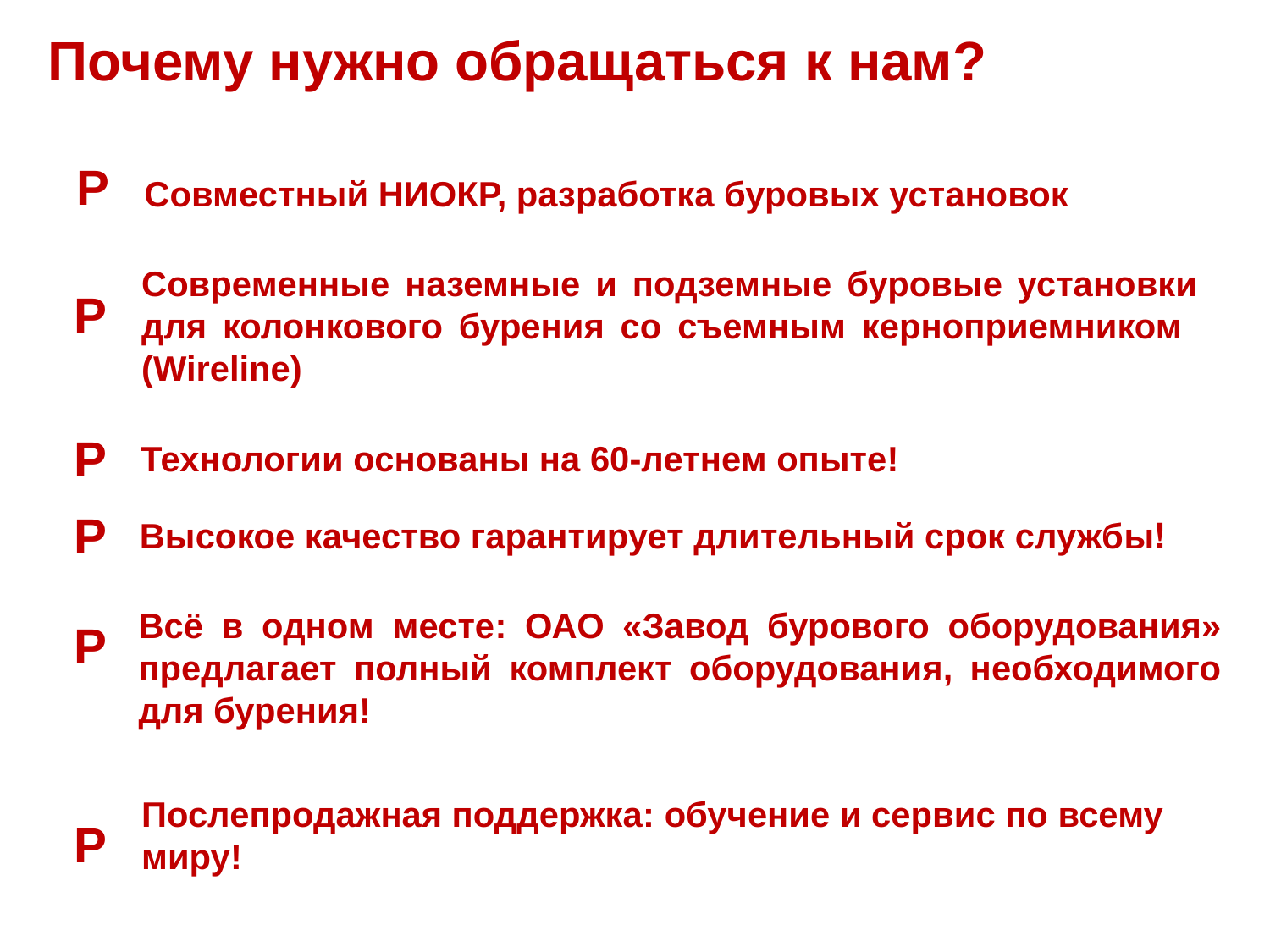

# Почему нужно обращаться к нам?
Совместный НИОКР, разработка буровых установок
P
Современные наземные и подземные буровые установки для колонкового бурения со съемным керноприемником  (Wireline)
P
P
Технологии основаны на 60-летнем опыте!
P
Высокое качество гарантирует длительный срок службы!
Всё в одном месте: ОАО «Завод бурового оборудования» предлагает полный комплект оборудования, необходимого для бурения!

P

Послепродажная поддержка: обучение и сервис по всему миру!

P